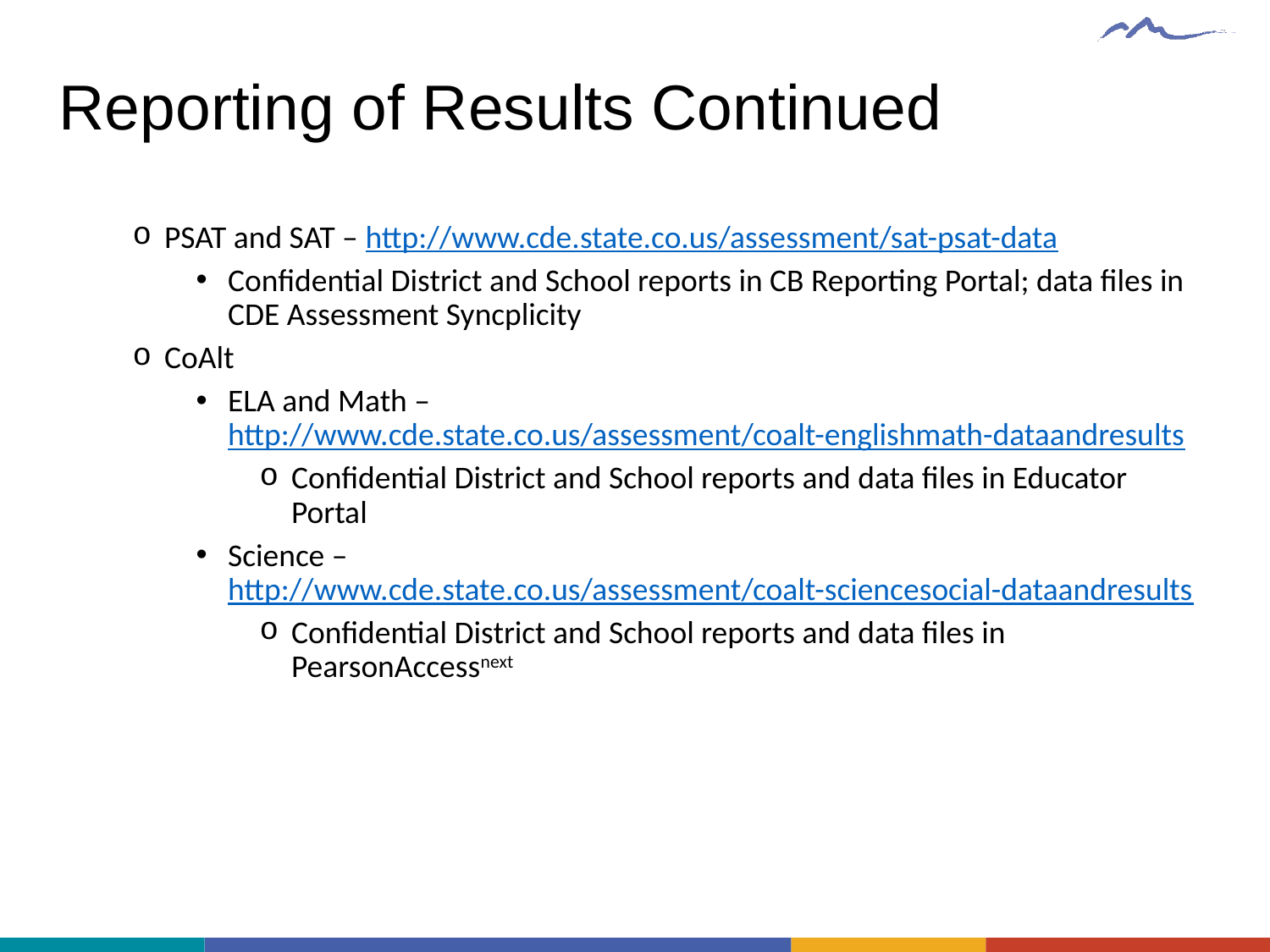

# Reporting of Results Continued
PSAT and SAT – http://www.cde.state.co.us/assessment/sat-psat-data
Confidential District and School reports in CB Reporting Portal; data files in CDE Assessment Syncplicity
CoAlt
ELA and Math – http://www.cde.state.co.us/assessment/coalt-englishmath-dataandresults
Confidential District and School reports and data files in Educator Portal
Science – http://www.cde.state.co.us/assessment/coalt-sciencesocial-dataandresults
Confidential District and School reports and data files in PearsonAccessnext